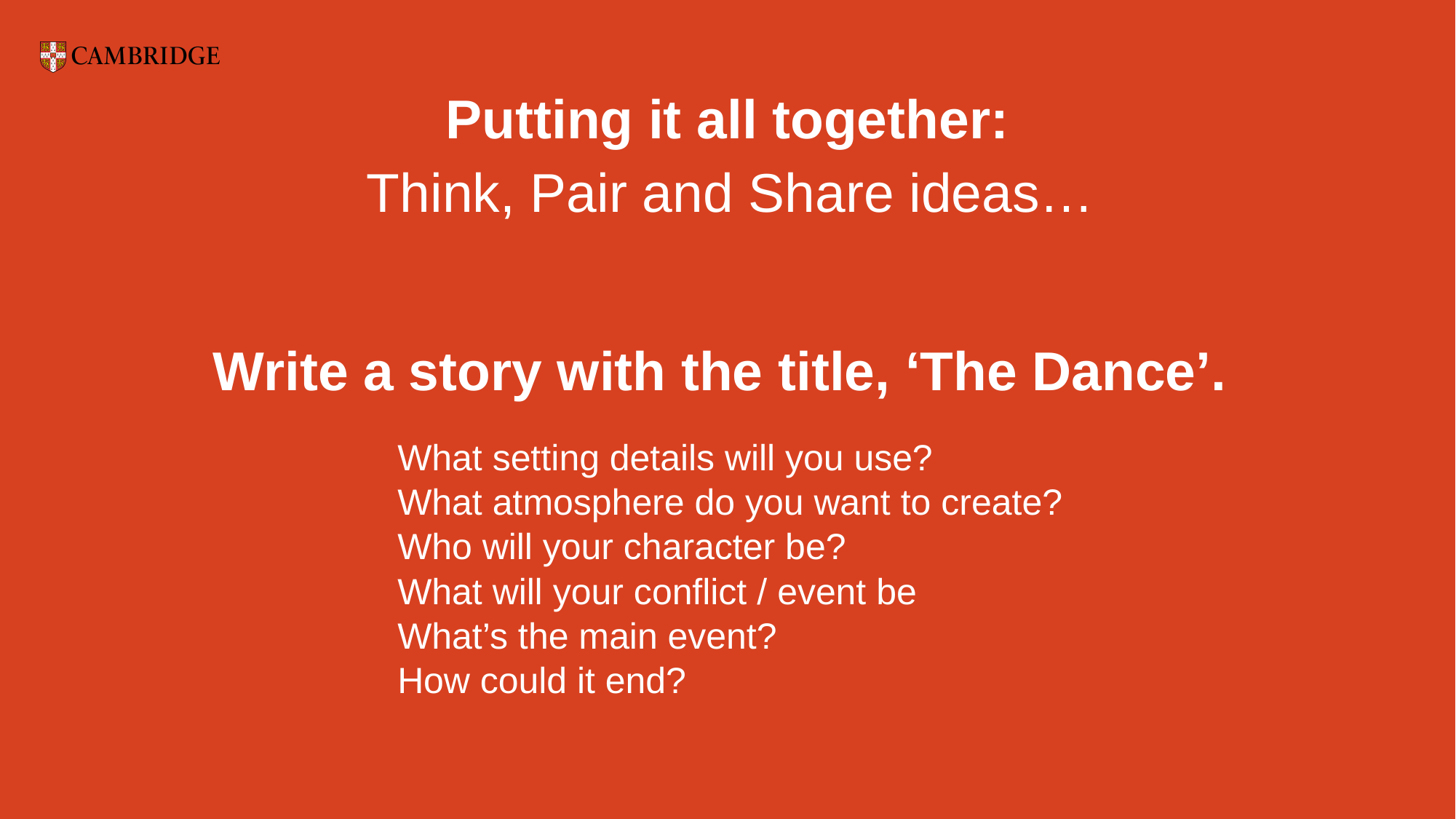

Putting it all together:
Think, Pair and Share ideas…

Write a story with the title, ‘The Dance’.

| What setting details will you use? What atmosphere do you want to create? Who will your character be? What will your conflict / event be What’s the main event? How could it end? |
| --- |